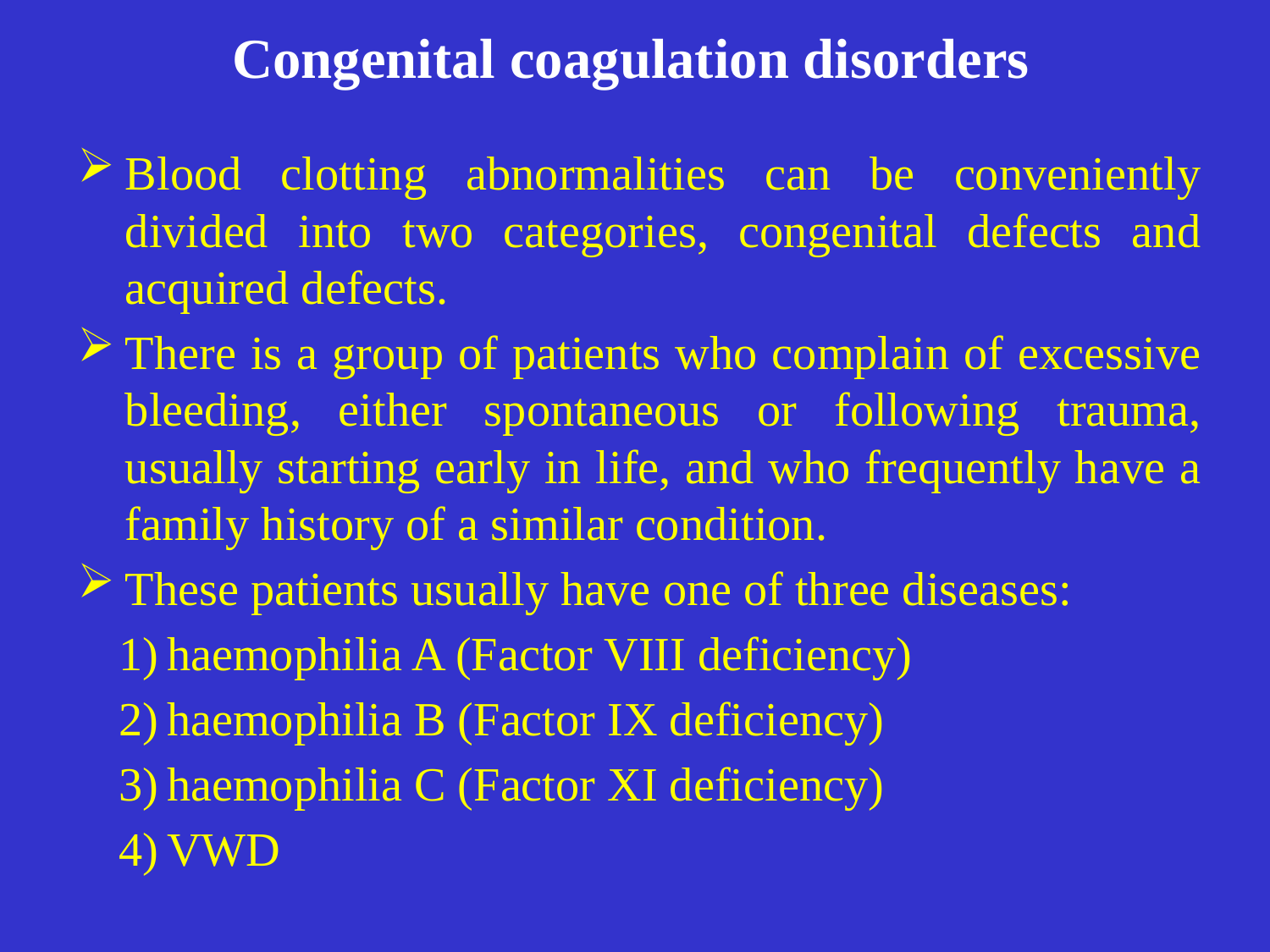

# Congenital coagulation disorders
Blood clotting abnormalities can be conveniently divided into two categories, congenital defects and acquired defects.
There is a group of patients who complain of excessive bleeding, either spontaneous or following trauma, usually starting early in life, and who frequently have a family history of a similar condition.
These patients usually have one of three diseases:
haemophilia A (Factor VIII deficiency)
haemophilia B (Factor IX deficiency)
haemophilia C (Factor XI deficiency)
VWD